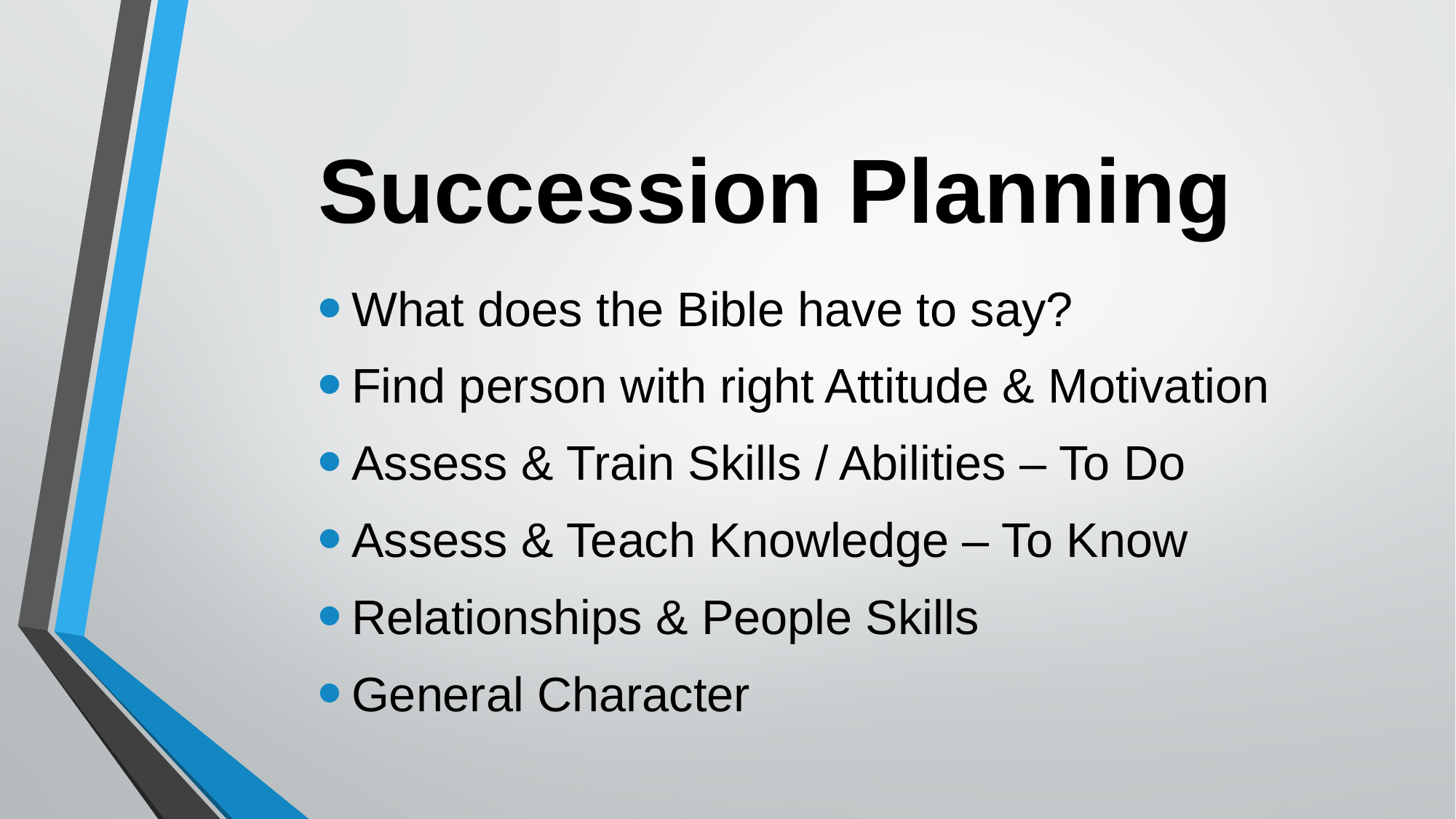

# Succession Planning
What does the Bible have to say?
Find person with right Attitude & Motivation
Assess & Train Skills / Abilities – To Do
Assess & Teach Knowledge – To Know
Relationships & People Skills
General Character